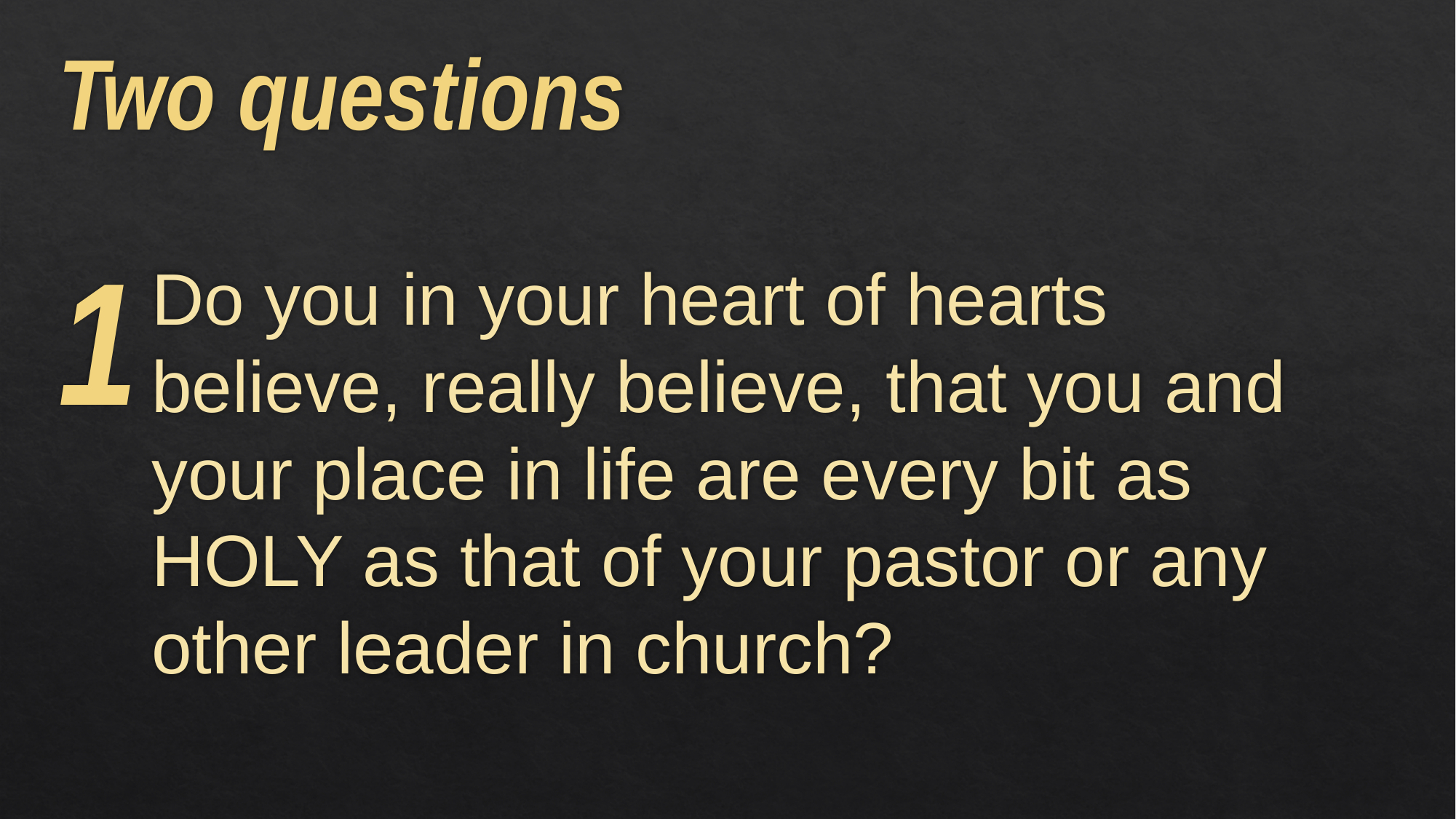

# Two questions
Do you in your heart of hearts believe, really believe, that you and your place in life are every bit as HOLY as that of your pastor or any other leader in church?
1